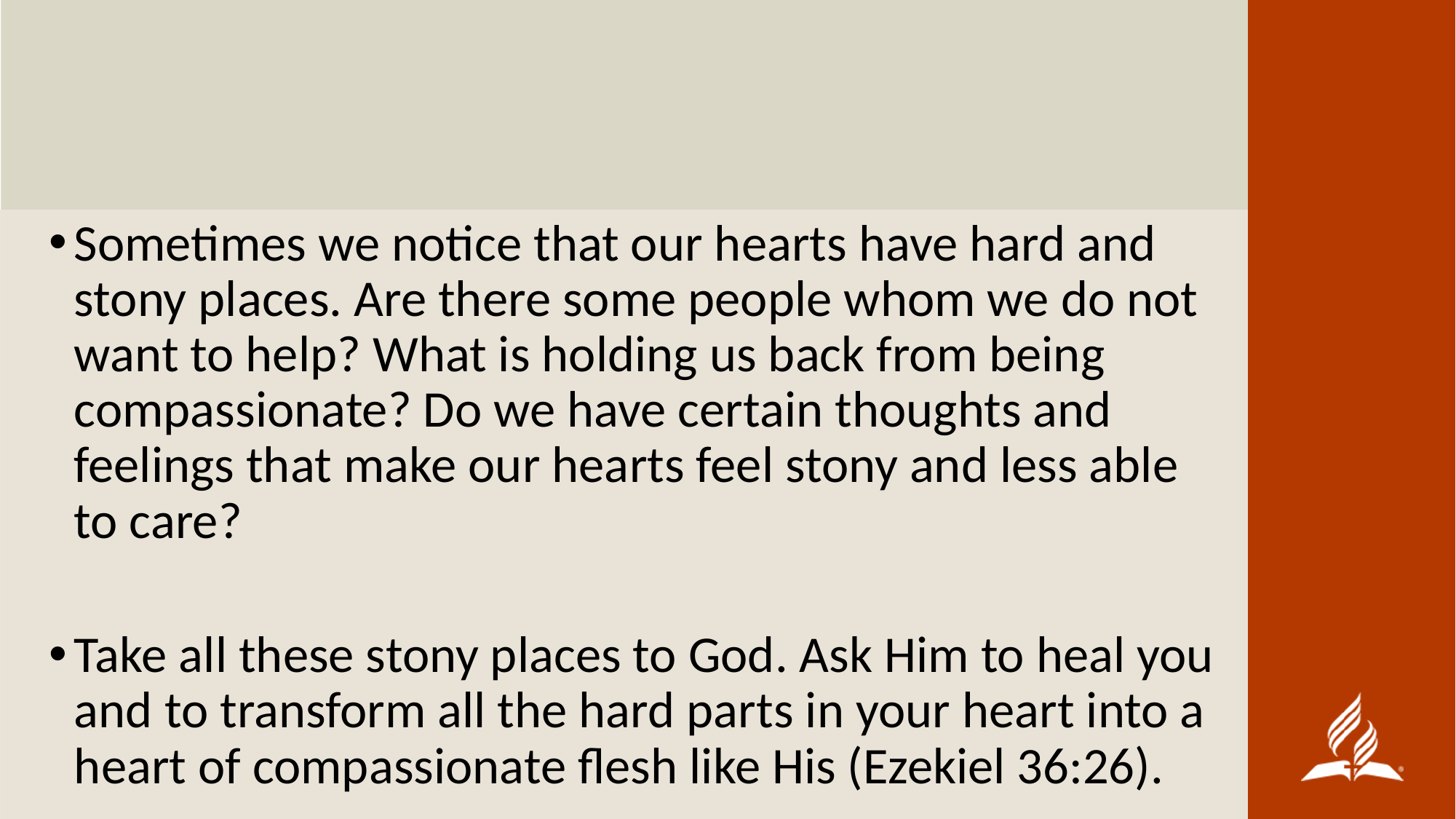

Sometimes we notice that our hearts have hard and stony places. Are there some people whom we do not want to help? What is holding us back from being compassionate? Do we have certain thoughts and feelings that make our hearts feel stony and less able to care?

Take all these stony places to God. Ask Him to heal you and to transform all the hard parts in your heart into a heart of compassionate flesh like His (Ezekiel 36:26).